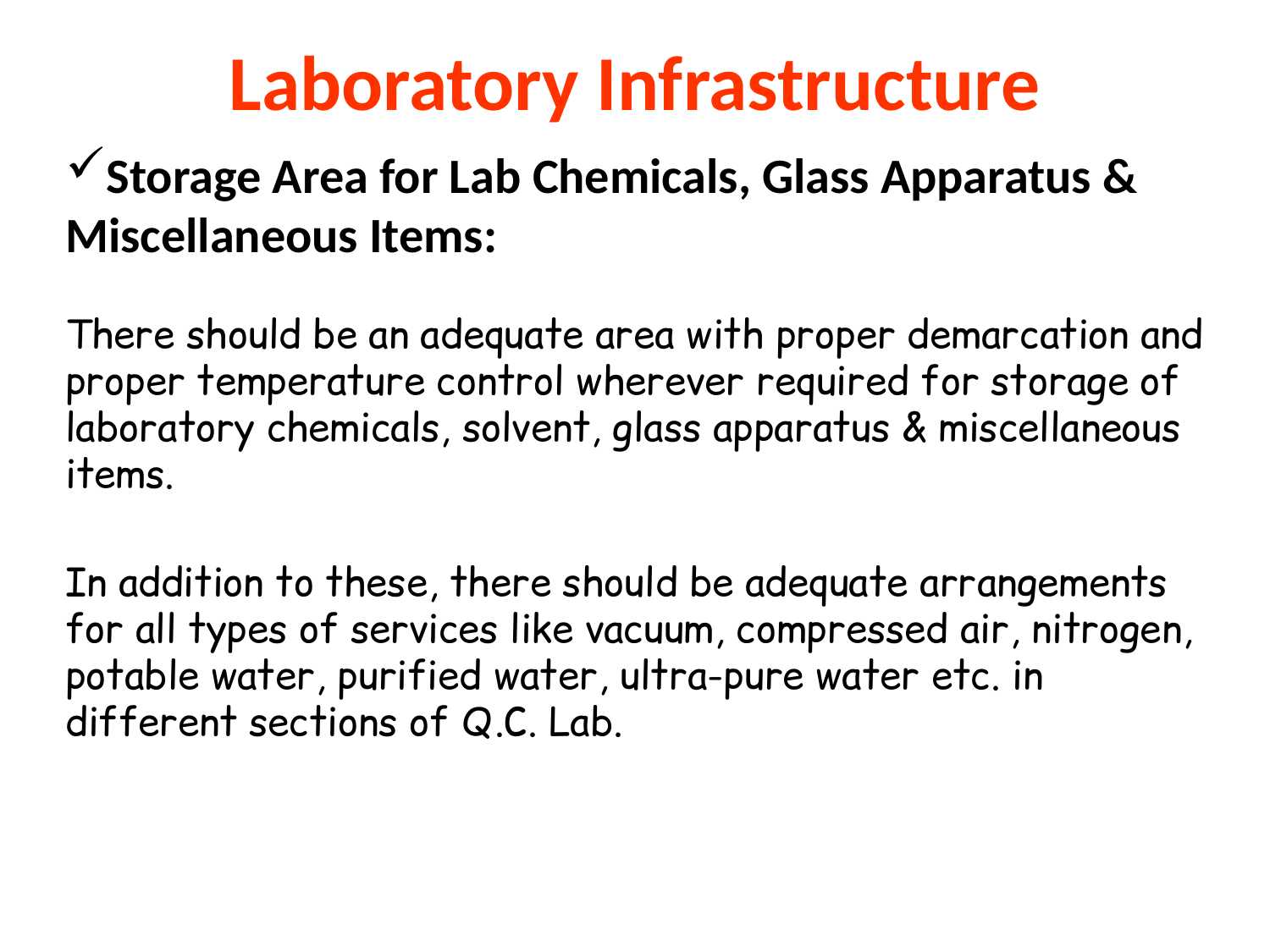

# Laboratory Infrastructure
Storage Area for Lab Chemicals, Glass Apparatus & Miscellaneous Items:

There should be an adequate area with proper demarcation and proper temperature control wherever required for storage of laboratory chemicals, solvent, glass apparatus & miscellaneous items.

In addition to these, there should be adequate arrangements for all types of services like vacuum, compressed air, nitrogen, potable water, purified water, ultra-pure water etc. in different sections of Q.C. Lab.